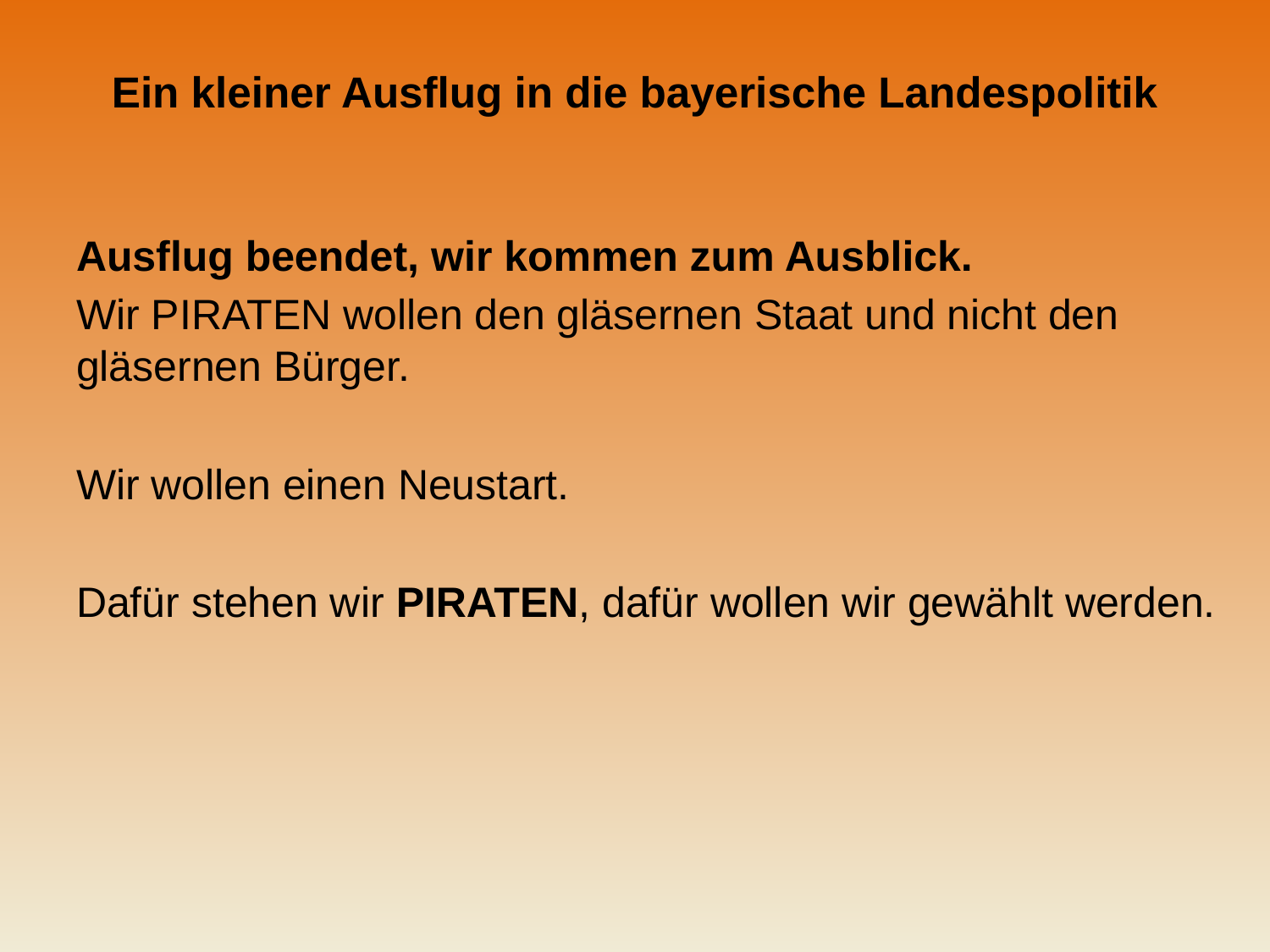

# Ein kleiner Ausflug in die bayerische Landespolitik
Ausflug beendet, wir kommen zum Ausblick.
Wir PIRATEN wollen den gläsernen Staat und nicht den gläsernen Bürger.

Wir wollen einen Neustart.

Dafür stehen wir PIRATEN, dafür wollen wir gewählt werden.